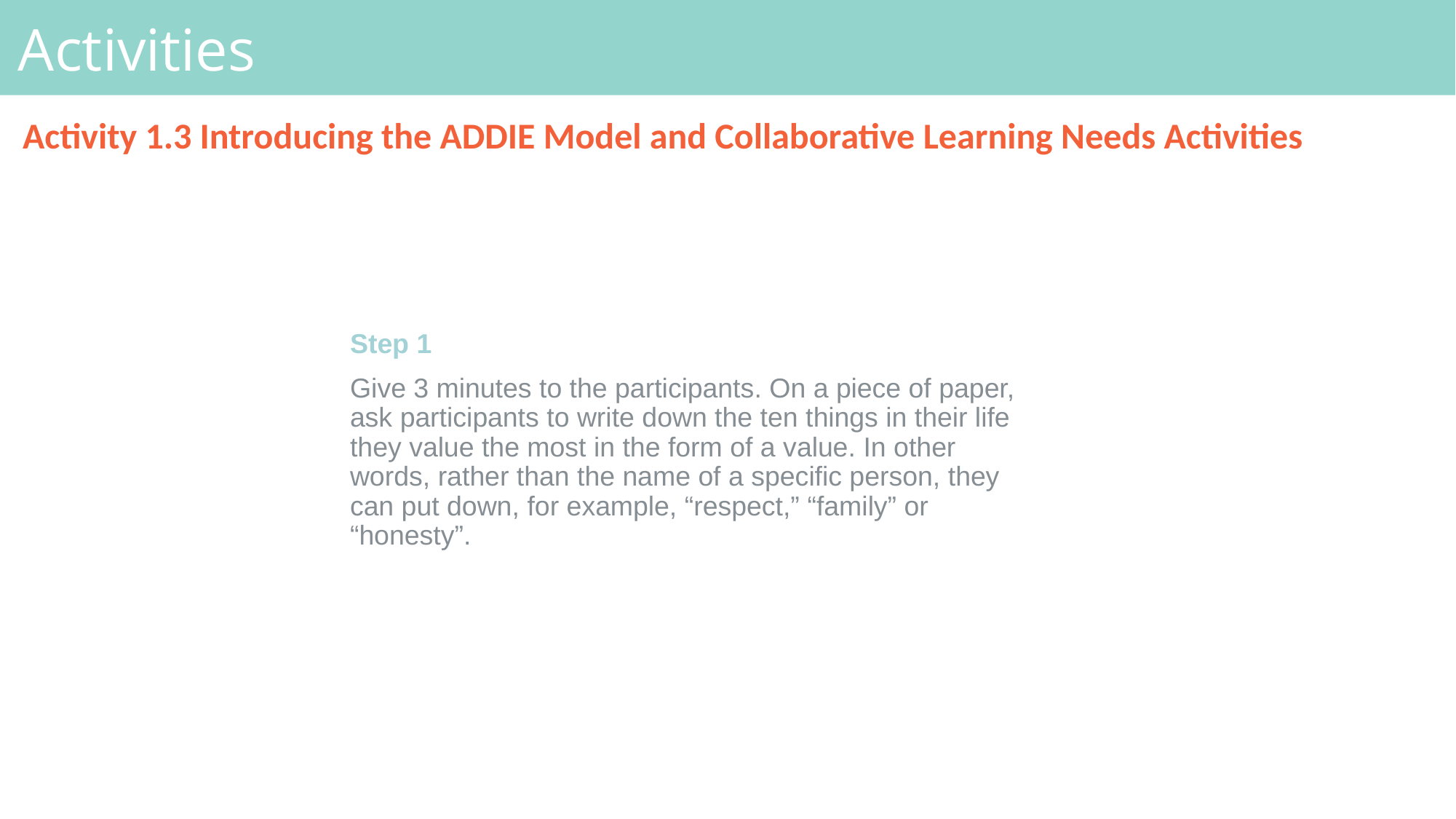

# Activities

Activity 1.3 Introducing the ADDIE Model and Collaborative Learning Needs Activities

Step 1
Give 3 minutes to the participants. On a piece of paper, ask participants to write down the ten things in their life they value the most in the form of a value. In other words, rather than the name of a specific person, they can put down, for example, “respect,” “family” or “honesty”.